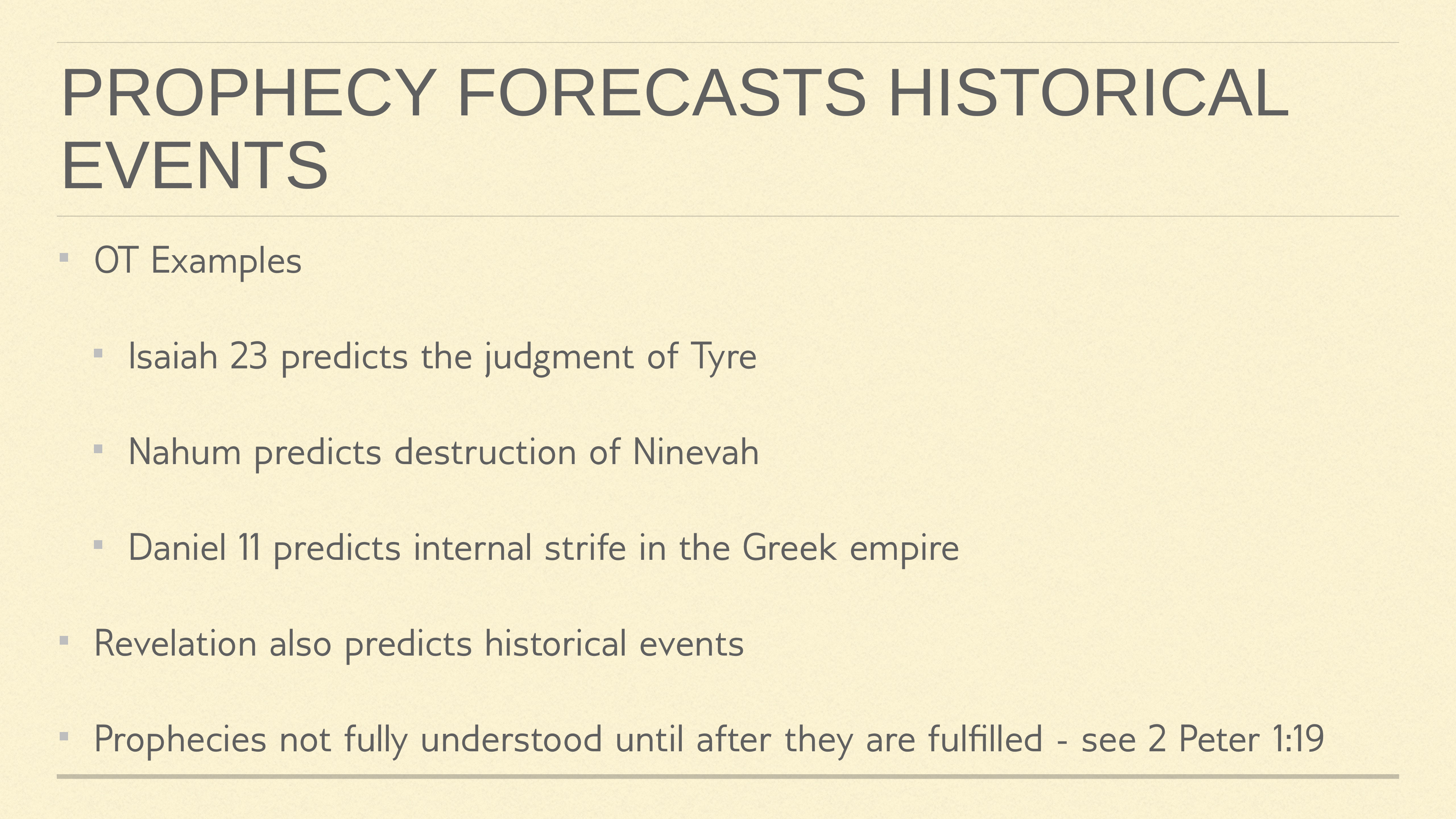

# prophecy forecasts historical events
OT Examples
Isaiah 23 predicts the judgment of Tyre
Nahum predicts destruction of Ninevah
Daniel 11 predicts internal strife in the Greek empire
Revelation also predicts historical events
Prophecies not fully understood until after they are fulfilled - see 2 Peter 1:19